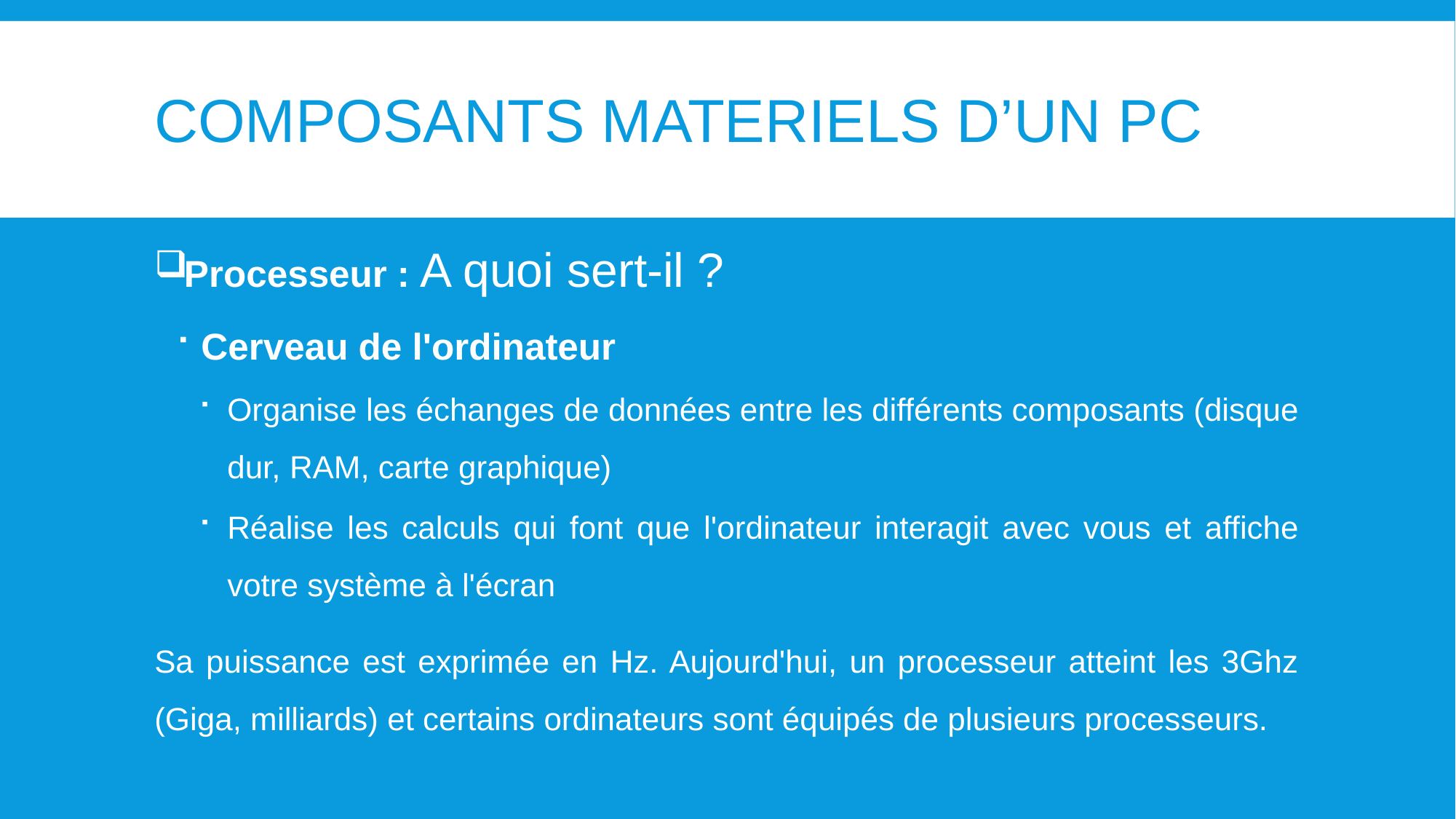

# COMPOSANTS MATERIELS D’UN PC
Processeur : A quoi sert-il ?
Cerveau de l'ordinateur
Organise les échanges de données entre les différents composants (disque dur, RAM, carte graphique)
Réalise les calculs qui font que l'ordinateur interagit avec vous et affiche votre système à l'écran
Sa puissance est exprimée en Hz. Aujourd'hui, un processeur atteint les 3Ghz (Giga, milliards) et certains ordinateurs sont équipés de plusieurs processeurs.